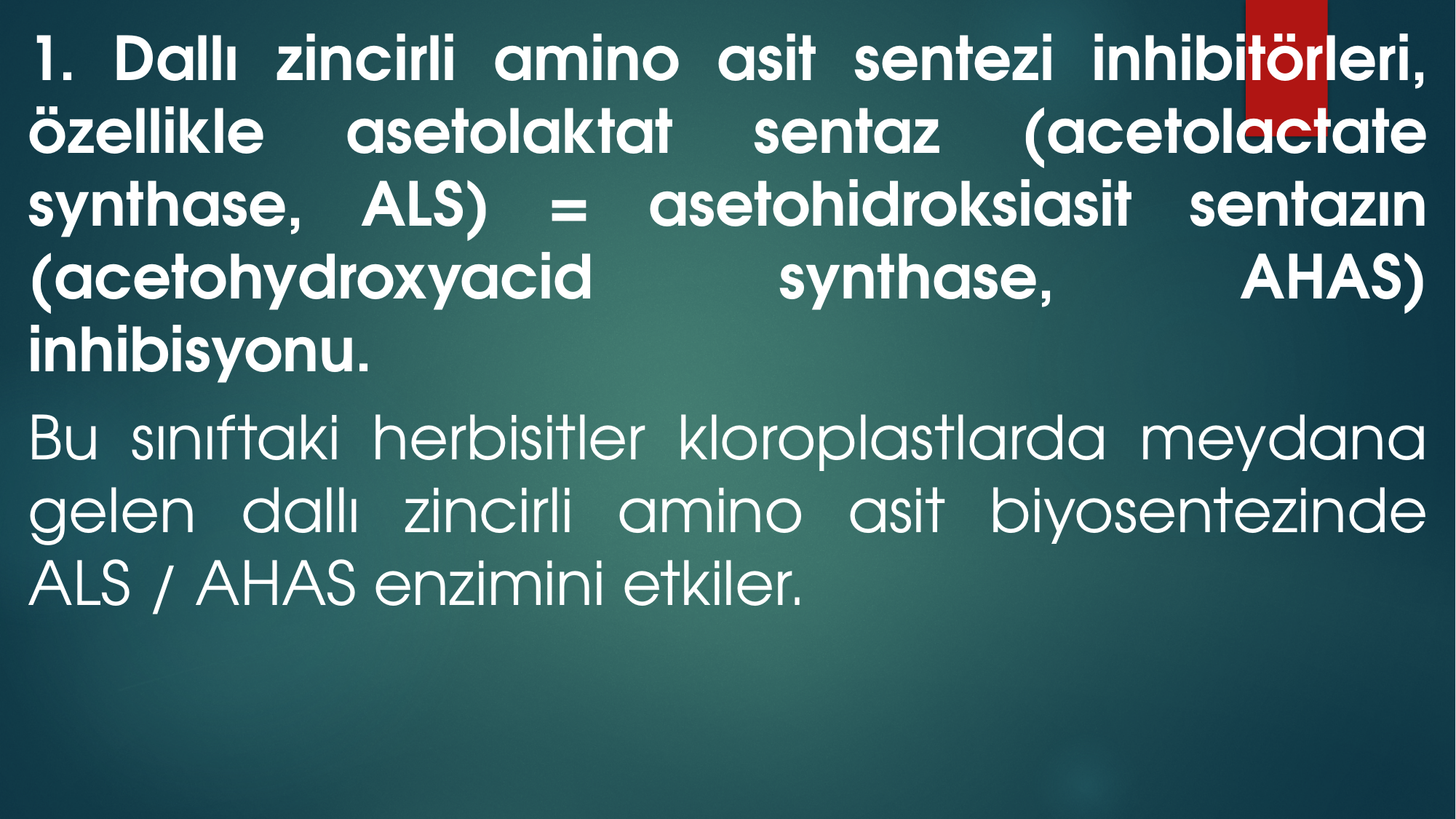

1. Dallı zincirli amino asit sentezi inhibitörleri, özellikle asetolaktat sentaz (acetolactate synthase, ALS) = asetohidroksiasit sentazın (acetohydroxyacid synthase, AHAS) inhibisyonu.
Bu sınıftaki herbisitler kloroplastlarda meydana gelen dallı zincirli amino asit biyosentezinde ALS / AHAS enzimini etkiler.